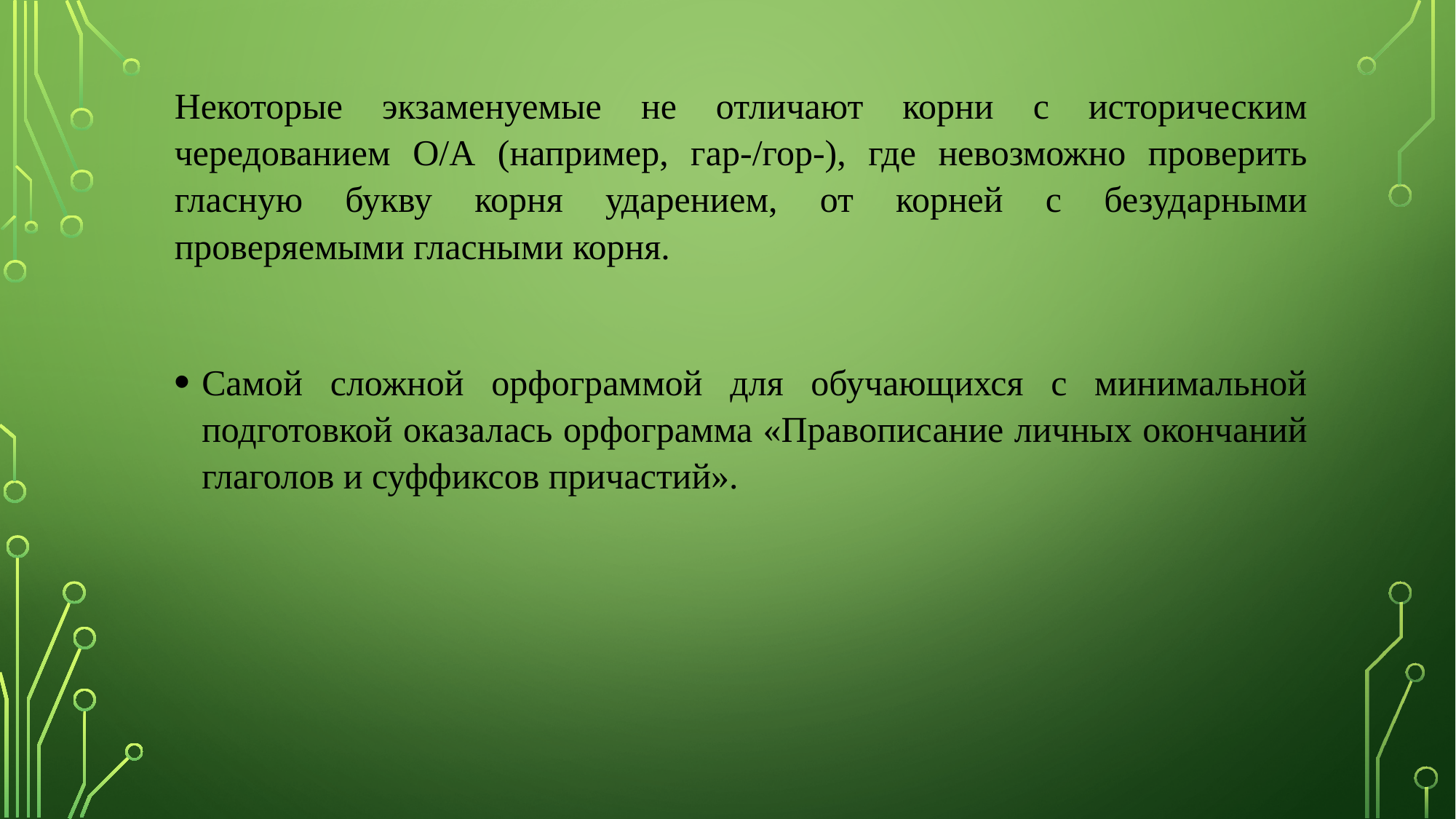

Некоторые экзаменуемые не отличают корни с историческим чередованием О/А (например, гар-/гор-), где невозможно проверить гласную букву корня ударением, от корней с безударными проверяемыми гласными корня.

Самой сложной орфограммой для обучающихся с минимальной подготовкой оказалась орфограмма «Правописание личных окончаний глаголов и суффиксов причастий».